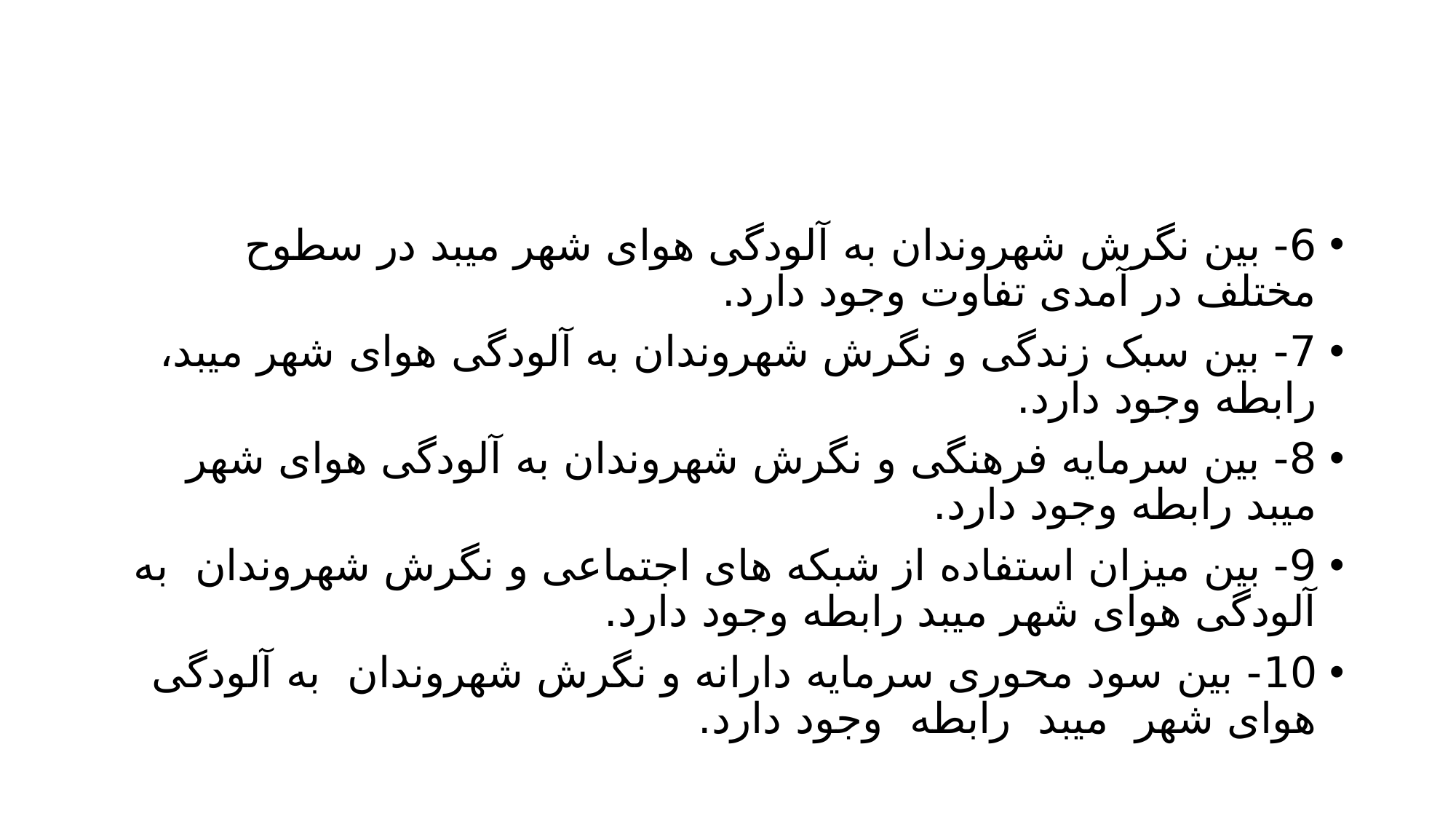

#
6- بین نگرش شهروندان به آلودگی هوای شهر میبد در سطوح مختلف در آمدی تفاوت وجود دارد.
7- بین سبک زندگی و نگرش شهروندان به آلودگی هوای شهر میبد، رابطه وجود دارد.
8- بین سرمایه فرهنگی و نگرش شهروندان به آلودگی هوای شهر میبد رابطه وجود دارد.
9- بین میزان استفاده از شبکه های اجتماعی و نگرش شهروندان  به آلودگی هوای شهر میبد رابطه وجود دارد.
10- بین سود محوری سرمایه دارانه و نگرش شهروندان  به آلودگی هوای شهر  میبد  رابطه  وجود دارد.